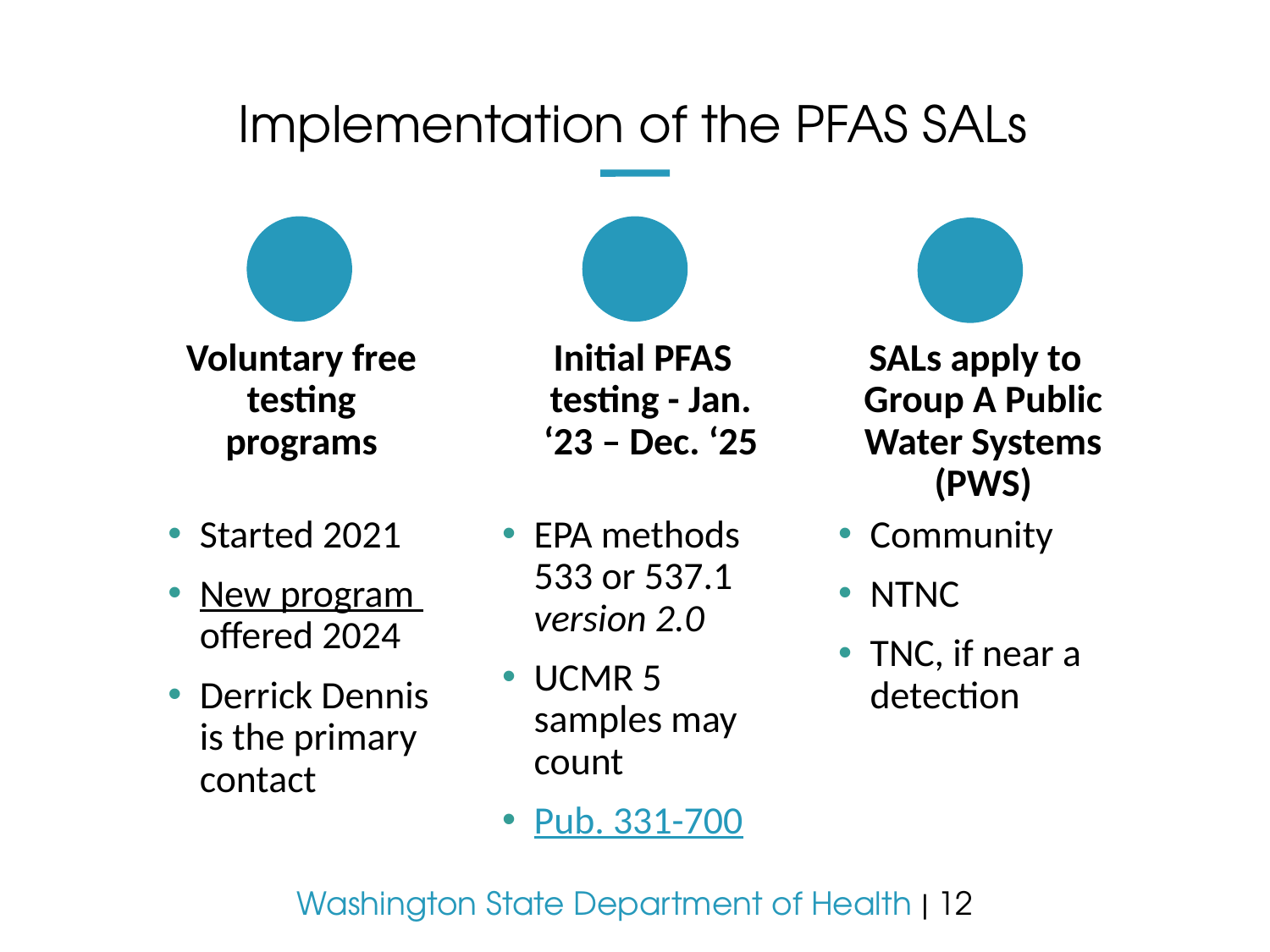

# Implementation of the PFAS SALs
Initial PFAS testing - Jan. ‘23 – Dec. ‘25
Voluntary free testing programs
SALs apply to Group A Public Water Systems (PWS)
EPA methods 533 or 537.1 version 2.0
UCMR 5 samples may count
Pub. 331-700
Started 2021
New program offered 2024
Derrick Dennis is the primary contact

Community
NTNC
TNC, if near a detection